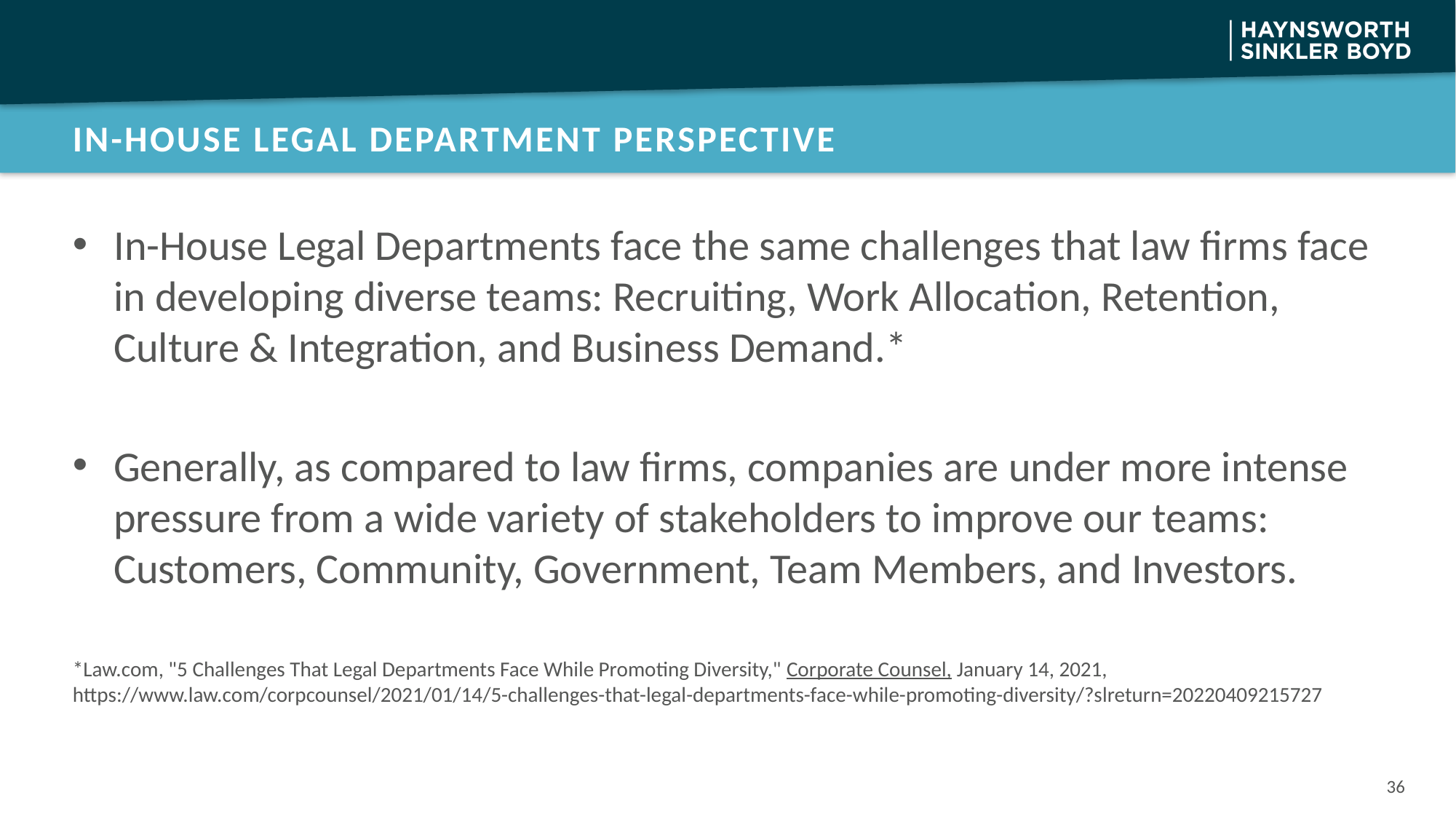

# In-house legal department perspective
In-House Legal Departments face the same challenges that law firms face in developing diverse teams: Recruiting, Work Allocation, Retention, Culture & Integration, and Business Demand.*

Generally, as compared to law firms, companies are under more intense pressure from a wide variety of stakeholders to improve our teams: Customers, Community, Government, Team Members, and Investors.

*Law.com, "5 Challenges That Legal Departments Face While Promoting Diversity," Corporate Counsel, January 14, 2021, https://www.law.com/corpcounsel/2021/01/14/5-challenges-that-legal-departments-face-while-promoting-diversity/?slreturn=20220409215727